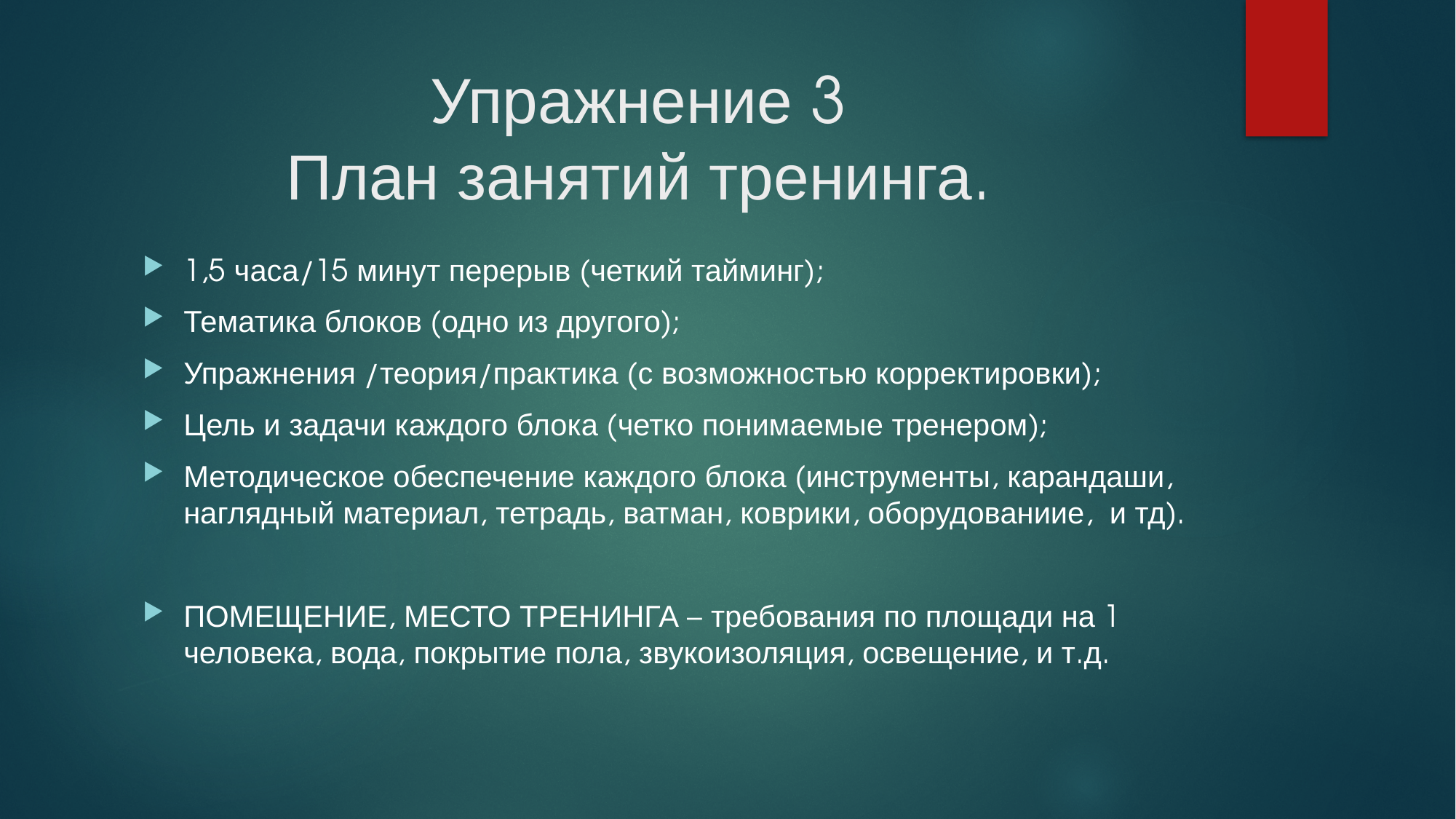

# Упражнение 3 План занятий тренинга.
1,5 часа/15 минут перерыв (четкий тайминг);
Тематика блоков (одно из другого);
Упражнения /теория/практика (с возможностью корректировки);
Цель и задачи каждого блока (четко понимаемые тренером);
Методическое обеспечение каждого блока (инструменты, карандаши, наглядный материал, тетрадь, ватман, коврики, оборудованиие,  и тд).

ПОМЕЩЕНИЕ, МЕСТО ТРЕНИНГА – требования по площади на 1 человека, вода, покрытие пола, звукоизоляция, освещение, и т.д.